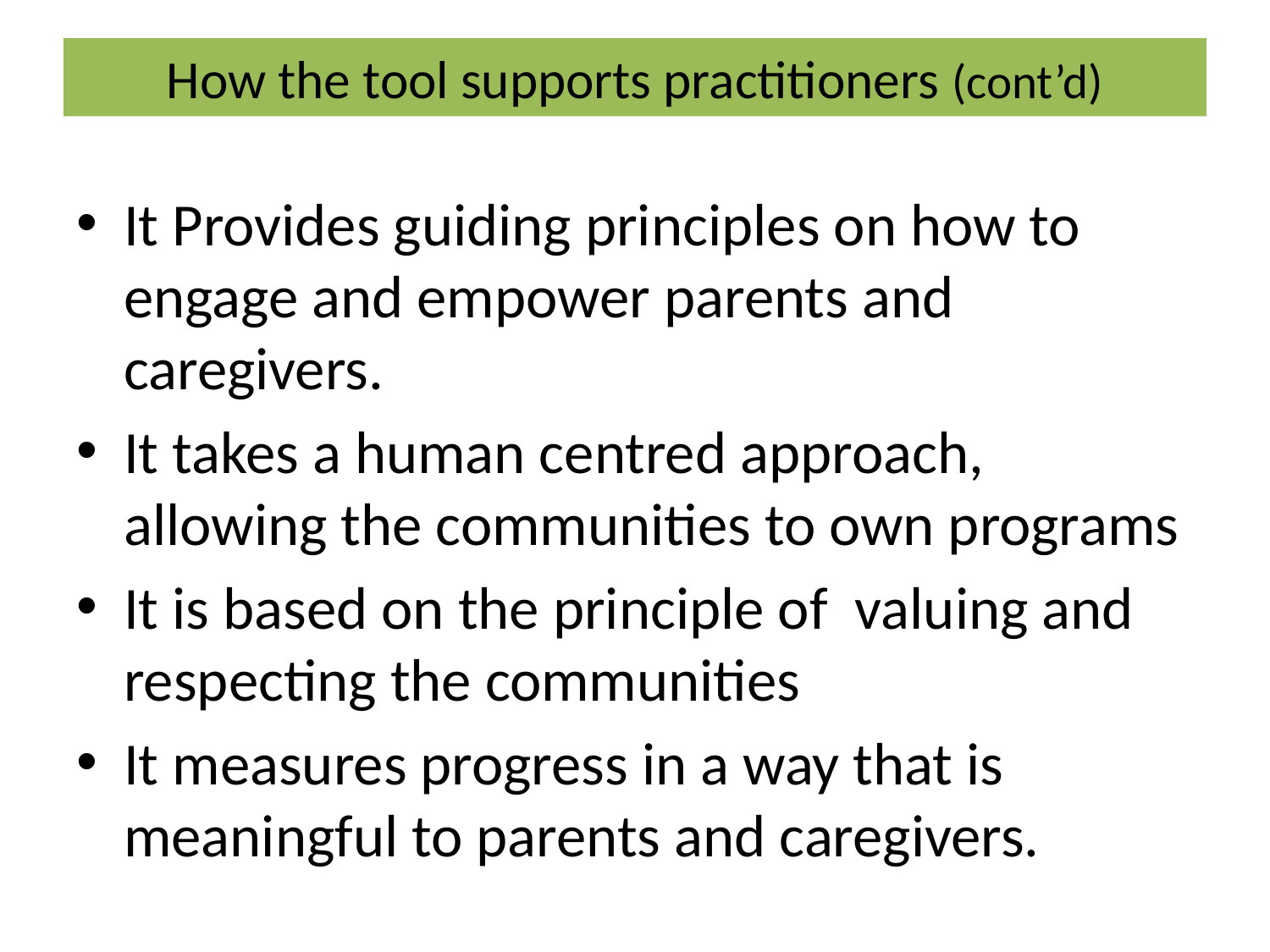

# How the tool supports practitioners (cont’d)
It Provides guiding principles on how to engage and empower parents and caregivers.
It takes a human centred approach, allowing the communities to own programs
It is based on the principle of  valuing and respecting the communities
It measures progress in a way that is meaningful to parents and caregivers.